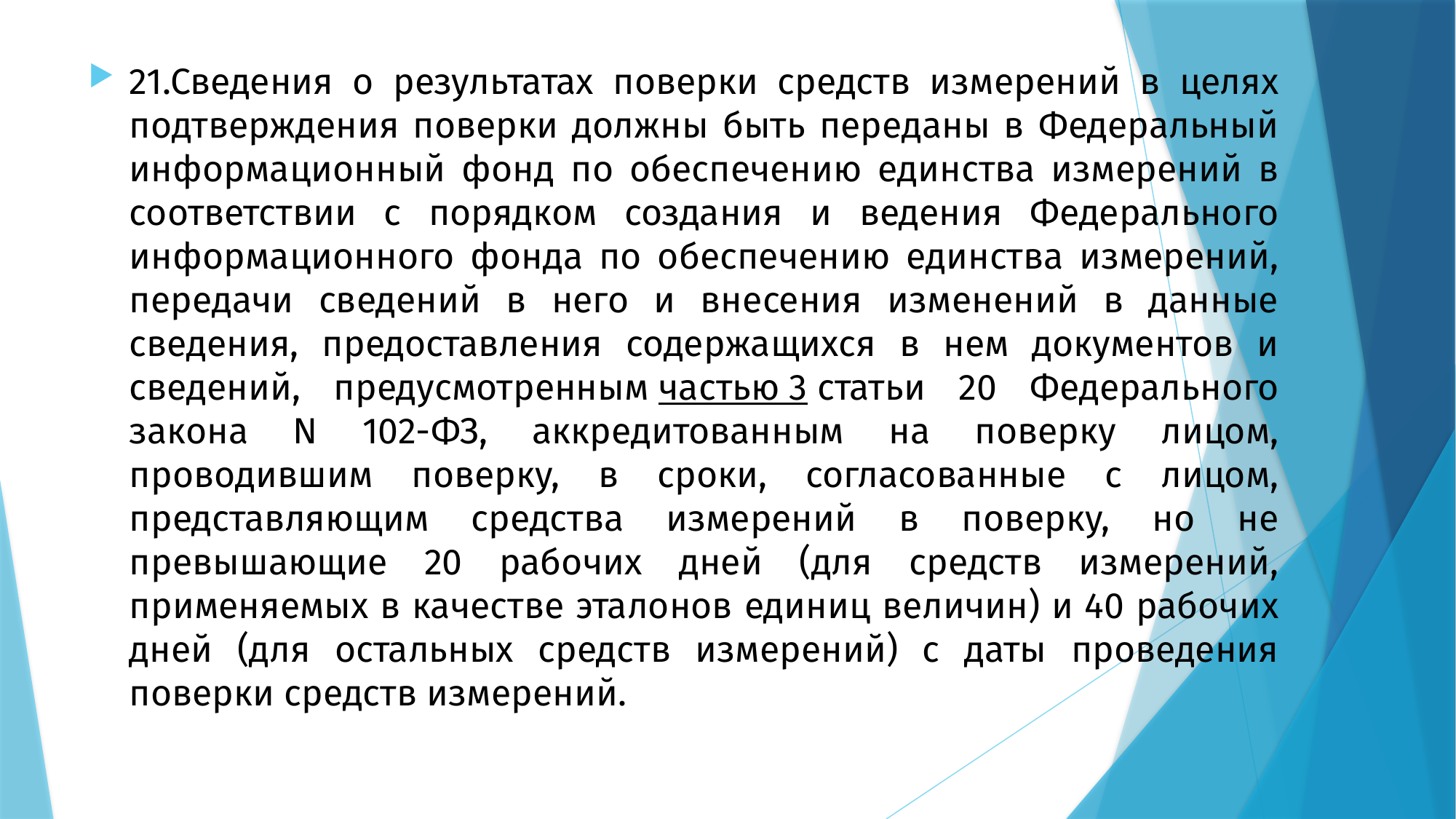

21.Сведения о результатах поверки средств измерений в целях подтверждения поверки должны быть переданы в Федеральный информационный фонд по обеспечению единства измерений в соответствии с порядком создания и ведения Федерального информационного фонда по обеспечению единства измерений, передачи сведений в него и внесения изменений в данные сведения, предоставления содержащихся в нем документов и сведений, предусмотренным частью 3 статьи 20 Федерального закона N 102-ФЗ, аккредитованным на поверку лицом, проводившим поверку, в сроки, согласованные с лицом, представляющим средства измерений в поверку, но не превышающие 20 рабочих дней (для средств измерений, применяемых в качестве эталонов единиц величин) и 40 рабочих дней (для остальных средств измерений) с даты проведения поверки средств измерений.